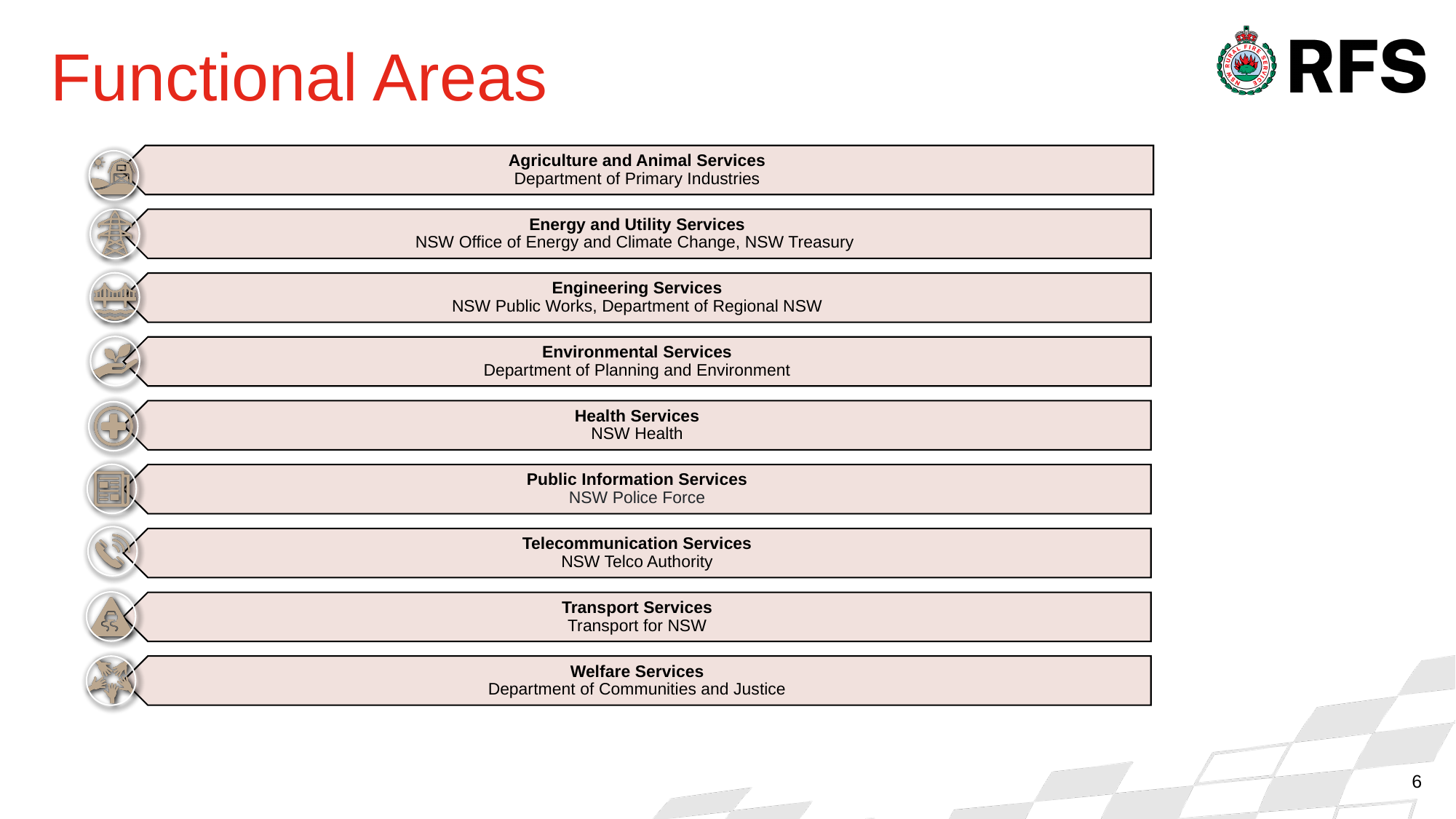

# Functional Areas
Agriculture and Animal Services
Department of Primary Industries
Energy and Utility Services
NSW Office of Energy and Climate Change, NSW Treasury
Engineering Services
NSW Public Works, Department of Regional NSW
Environmental Services
Department of Planning and Environment
Health Services
NSW Health
Public Information Services
NSW Police Force
Telecommunication Services
NSW Telco Authority
Transport Services
Transport for NSW
Welfare Services
Department of Communities and Justice
6